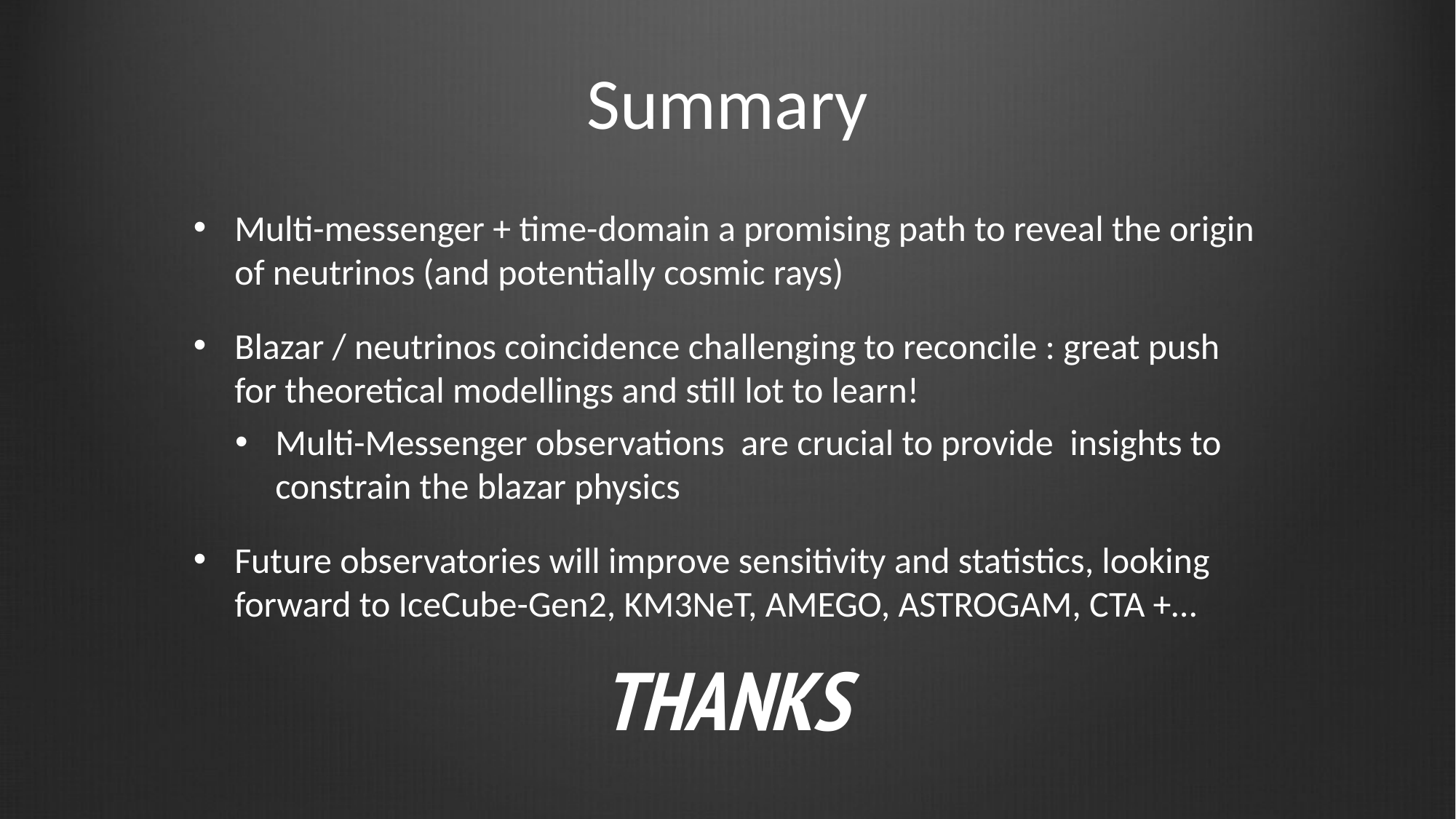

# Summary
Multi-messenger + time-domain a promising path to reveal the origin of neutrinos (and potentially cosmic rays)
Blazar / neutrinos coincidence challenging to reconcile : great push for theoretical modellings and still lot to learn!
Multi-Messenger observations  are crucial to provide  insights to  constrain the blazar physics
Future observatories will improve sensitivity and statistics, looking forward to IceCube-Gen2, KM3NeT, AMEGO, ASTROGAM, CTA +…
THANKS